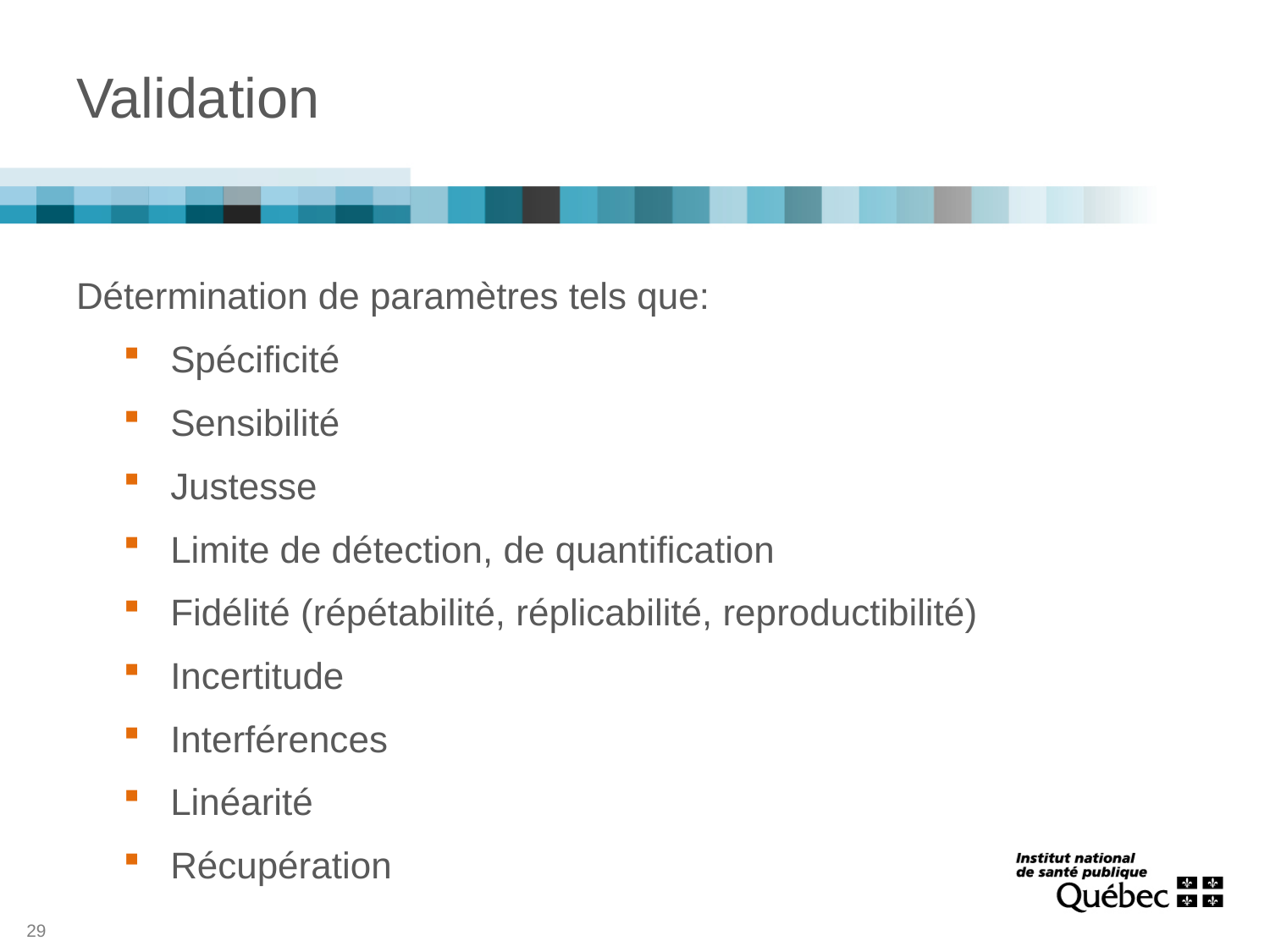

# Validation
Détermination de paramètres tels que:
Spécificité
Sensibilité
Justesse
Limite de détection, de quantification
Fidélité (répétabilité, réplicabilité, reproductibilité)
Incertitude
Interférences
Linéarité
Récupération
29